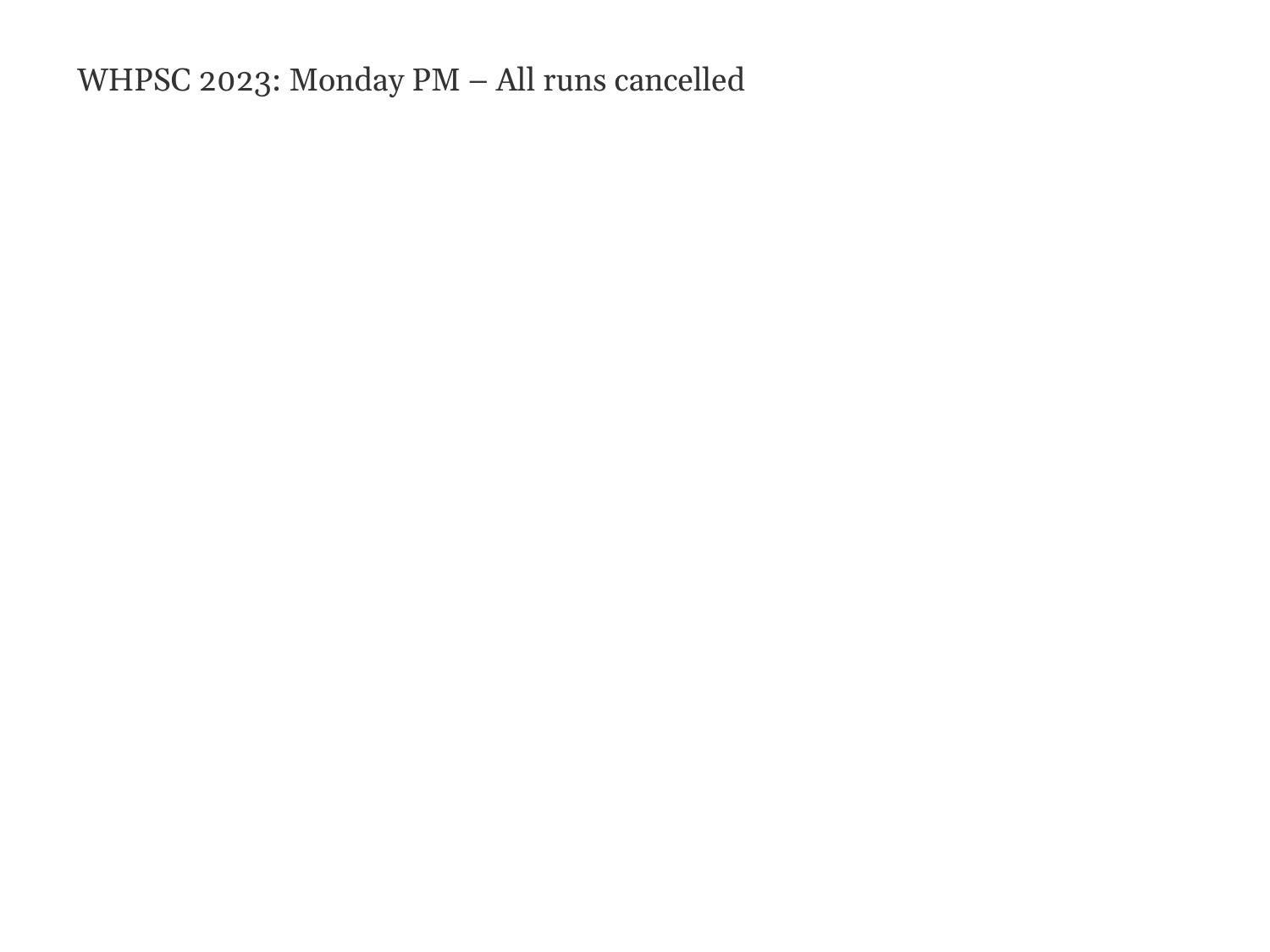

WHPSC 2023: Monday PM – All runs cancelled